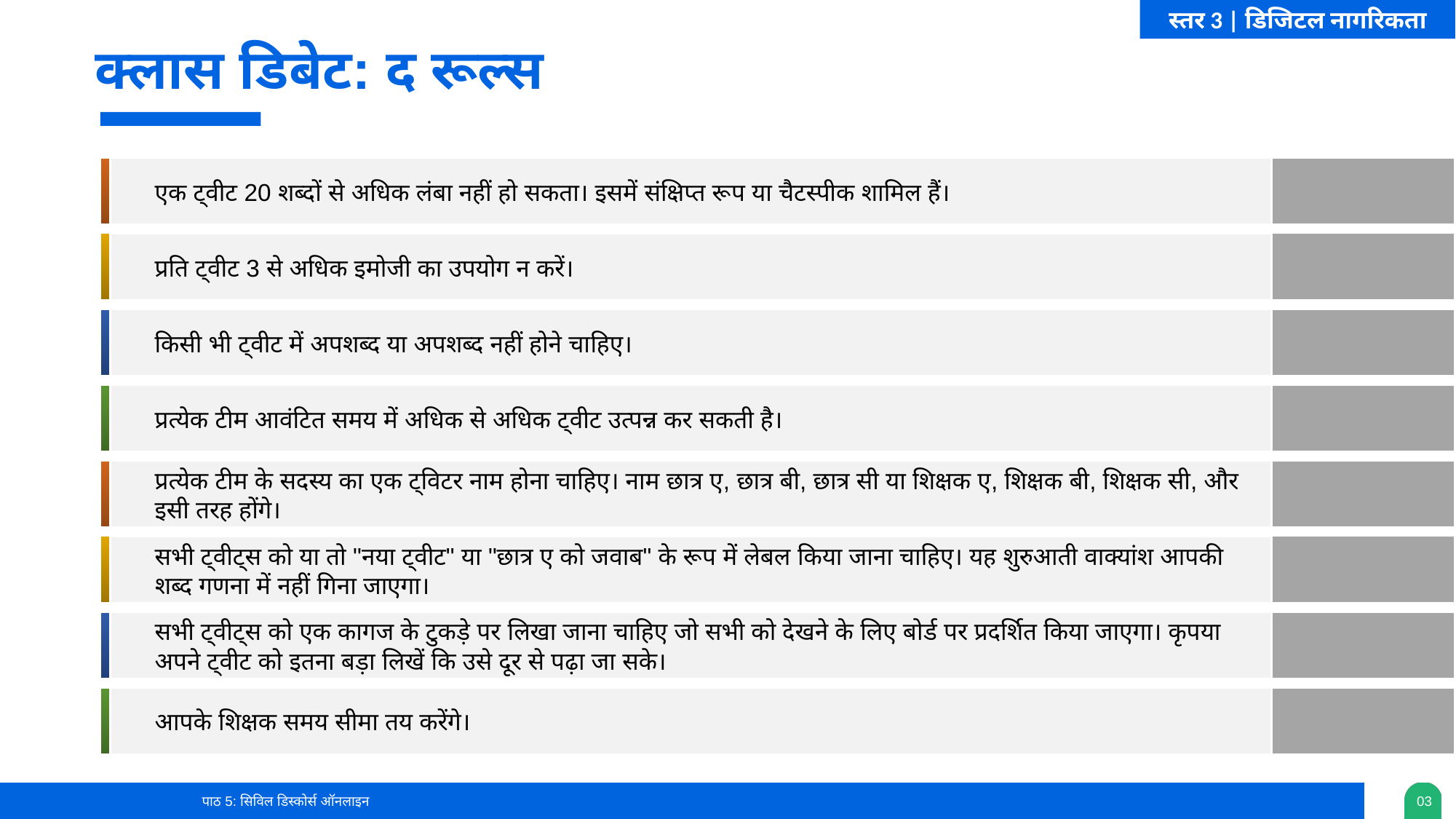

क्लास डिबेट: द रूल्स

एक ट्वीट 20 शब्दों से अधिक लंबा नहीं हो सकता। इसमें संक्षिप्त रूप या चैटस्पीक शामिल हैं।

प्रति ट्वीट 3 से अधिक इमोजी का उपयोग न करें।
किसी भी ट्वीट में अपशब्द या अपशब्द नहीं होने चाहिए।

प्रत्येक टीम आवंटित समय में अधिक से अधिक ट्वीट उत्पन्न कर सकती है।

प्रत्येक टीम के सदस्य का एक ट्विटर नाम होना चाहिए। नाम छात्र ए, छात्र बी, छात्र सी या शिक्षक ए, शिक्षक बी, शिक्षक सी, और इसी तरह होंगे।

सभी ट्वीट्स को या तो "नया ट्वीट" या "छात्र ए को जवाब" के रूप में लेबल किया जाना चाहिए। यह शुरुआती वाक्यांश आपकी शब्द गणना में नहीं गिना जाएगा।
सभी ट्वीट्स को एक कागज के टुकड़े पर लिखा जाना चाहिए जो सभी को देखने के लिए बोर्ड पर प्रदर्शित किया जाएगा। कृपया अपने ट्वीट को इतना बड़ा लिखें कि उसे दूर से पढ़ा जा सके।

आपके शिक्षक समय सीमा तय करेंगे।
पाठ 5: सिविल डिस्कोर्स ऑनलाइन
03